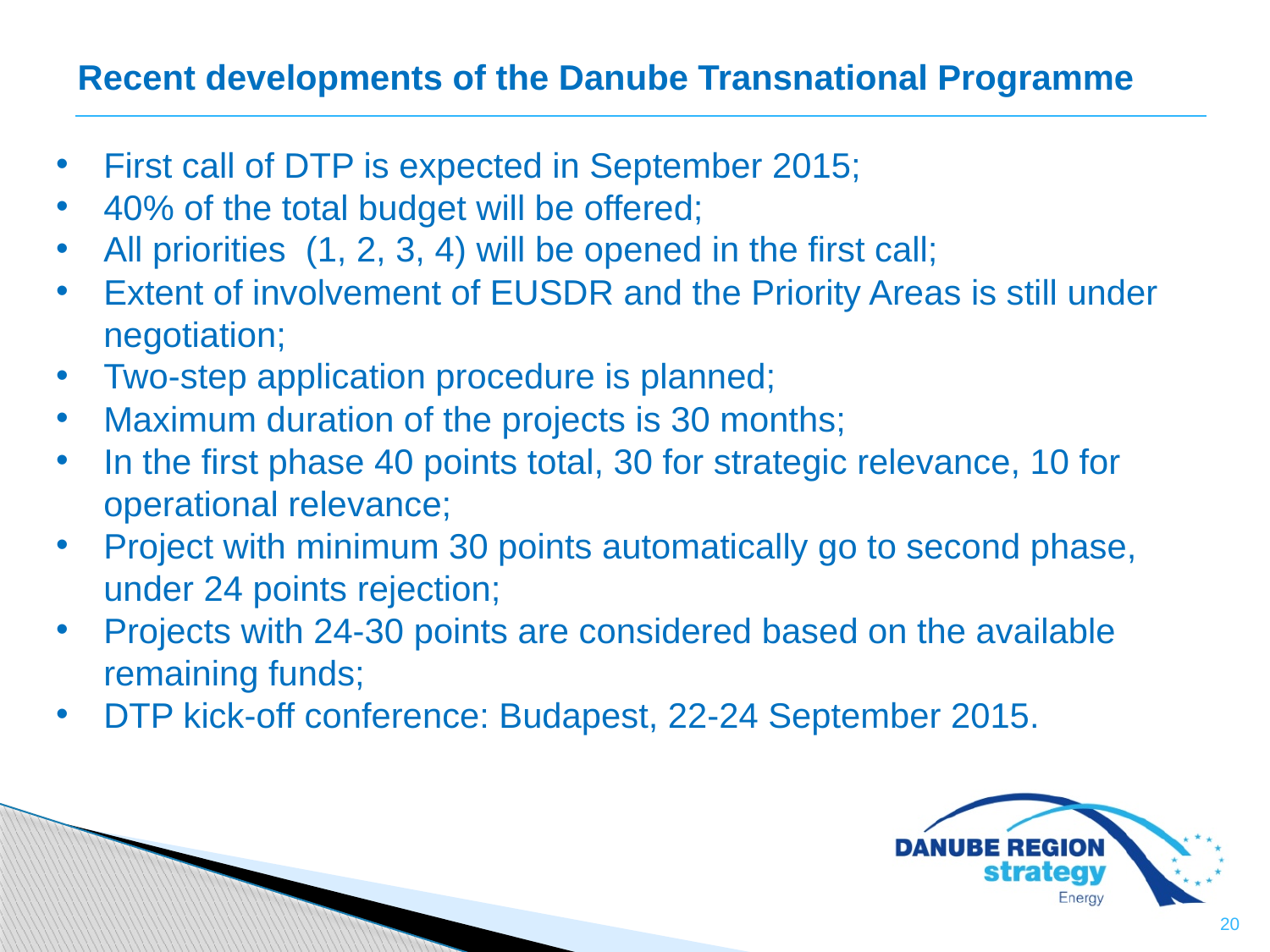

Recent developments of the Danube Transnational Programme
First call of DTP is expected in September 2015;
40% of the total budget will be offered;
All priorities  (1, 2, 3, 4) will be opened in the first call;
Extent of involvement of EUSDR and the Priority Areas is still under negotiation;
Two-step application procedure is planned;
Maximum duration of the projects is 30 months;
In the first phase 40 points total, 30 for strategic relevance, 10 for operational relevance;
Project with minimum 30 points automatically go to second phase, under 24 points rejection;
Projects with 24-30 points are considered based on the available remaining funds;
DTP kick-off conference: Budapest, 22-24 September 2015.

20